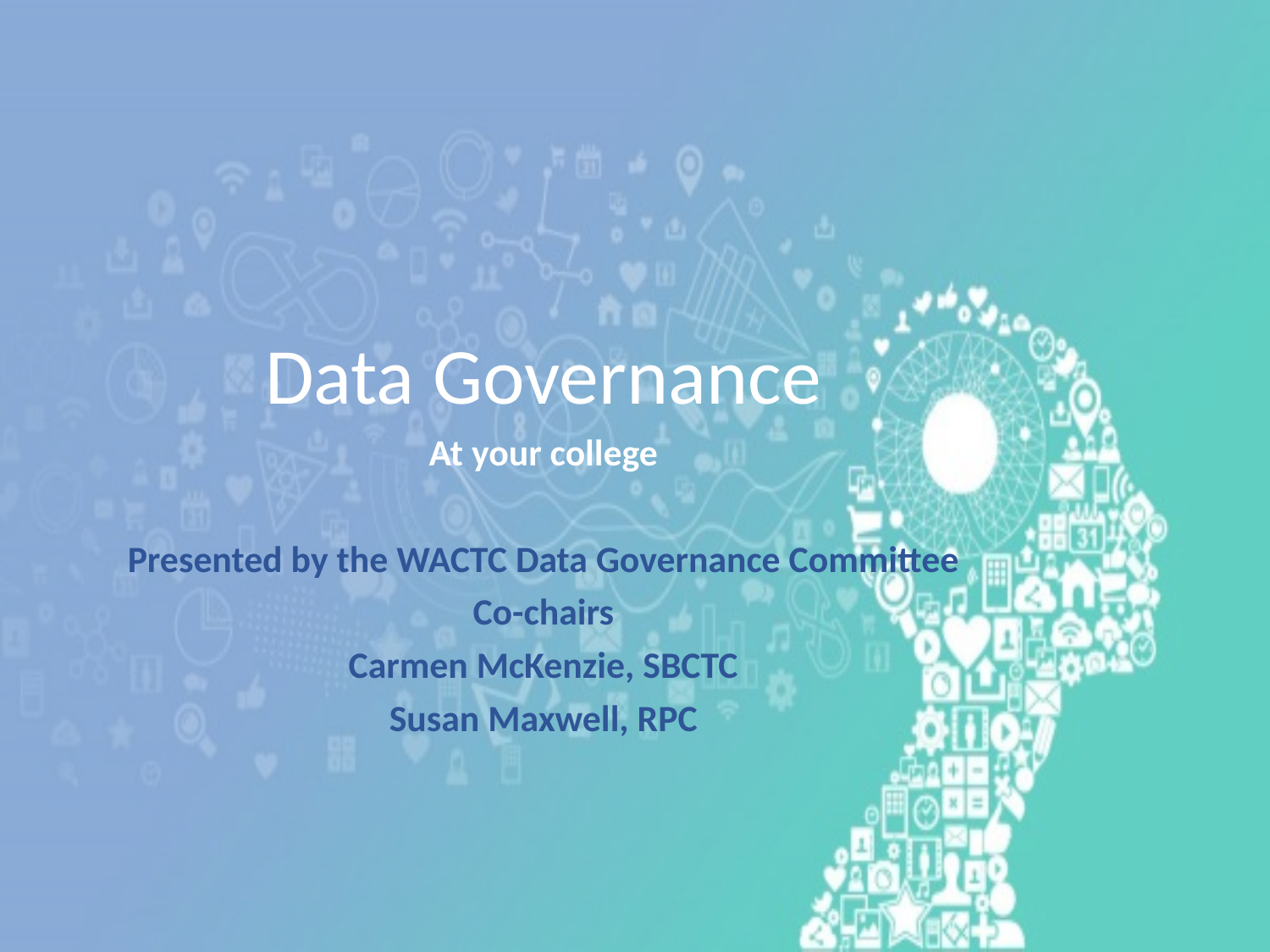

# Data Governance
At your college

Presented by the WACTC Data Governance Committee
Co-chairs
Carmen McKenzie, SBCTC
Susan Maxwell, RPC